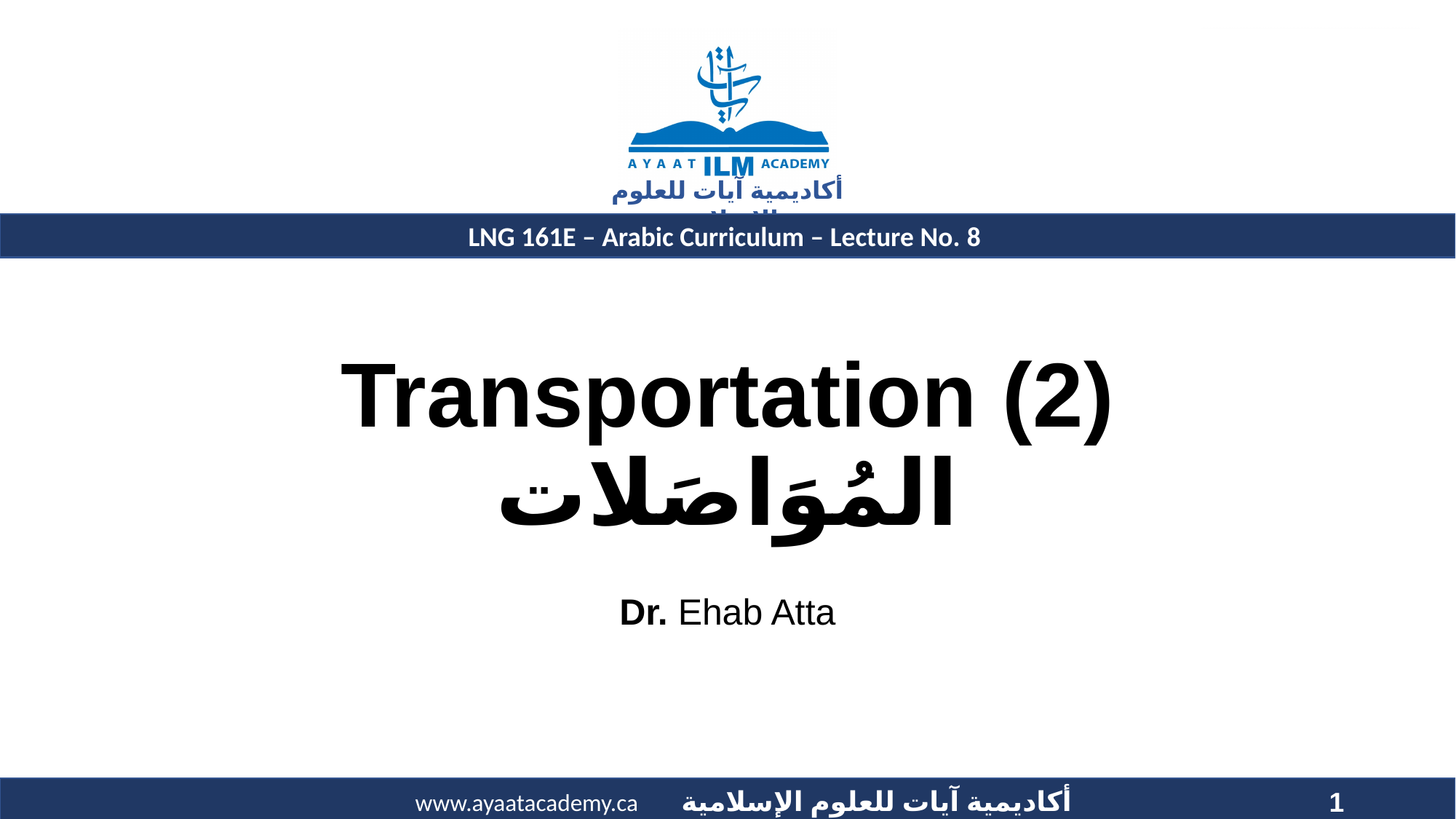

# Transportation (2) المُوَاصَلات
Dr. Ehab Atta
1